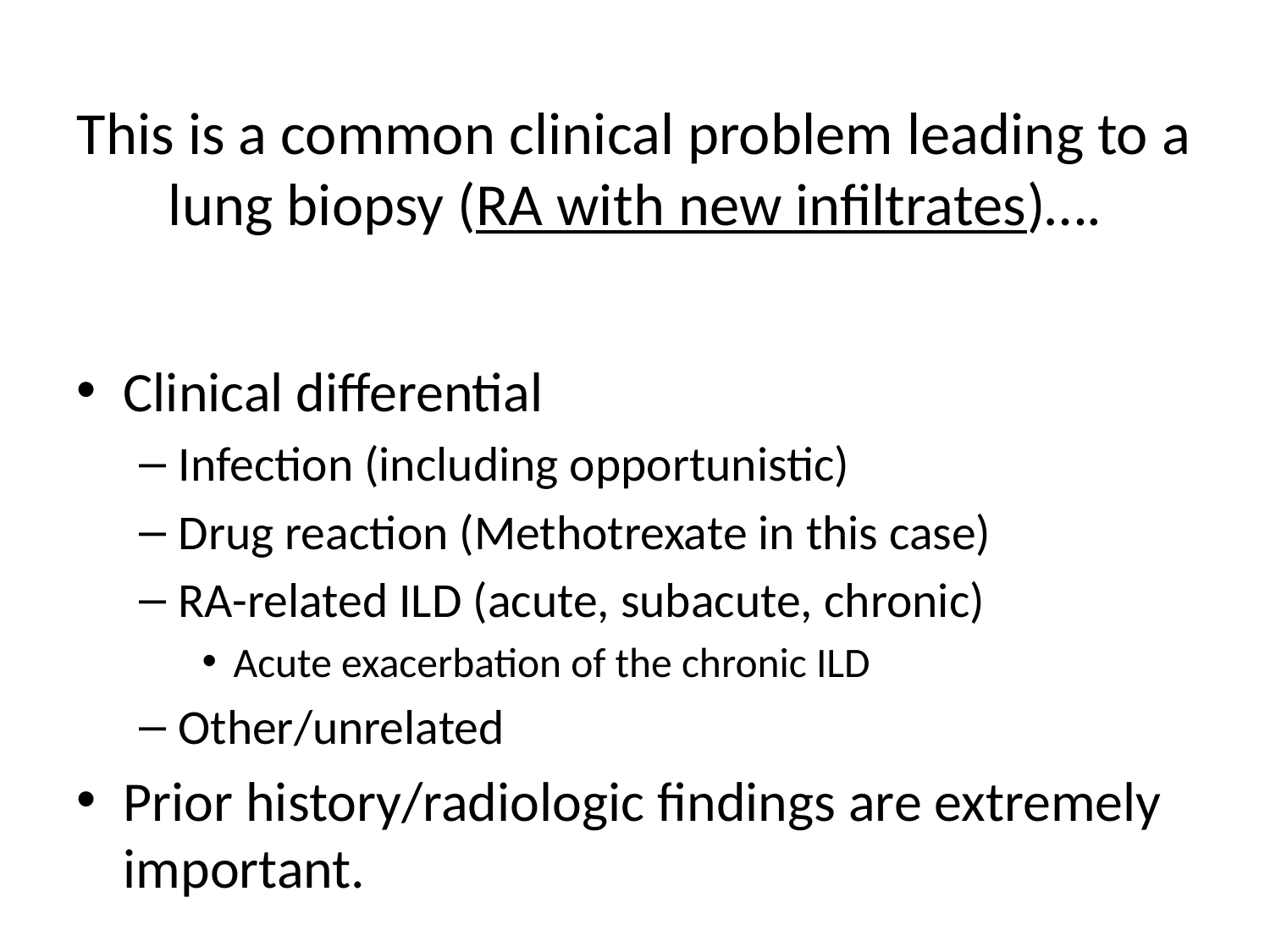

# This is a common clinical problem leading to a lung biopsy (RA with new infiltrates)….
Clinical differential
Infection (including opportunistic)
Drug reaction (Methotrexate in this case)
RA-related ILD (acute, subacute, chronic)
Acute exacerbation of the chronic ILD
Other/unrelated
Prior history/radiologic findings are extremely important.